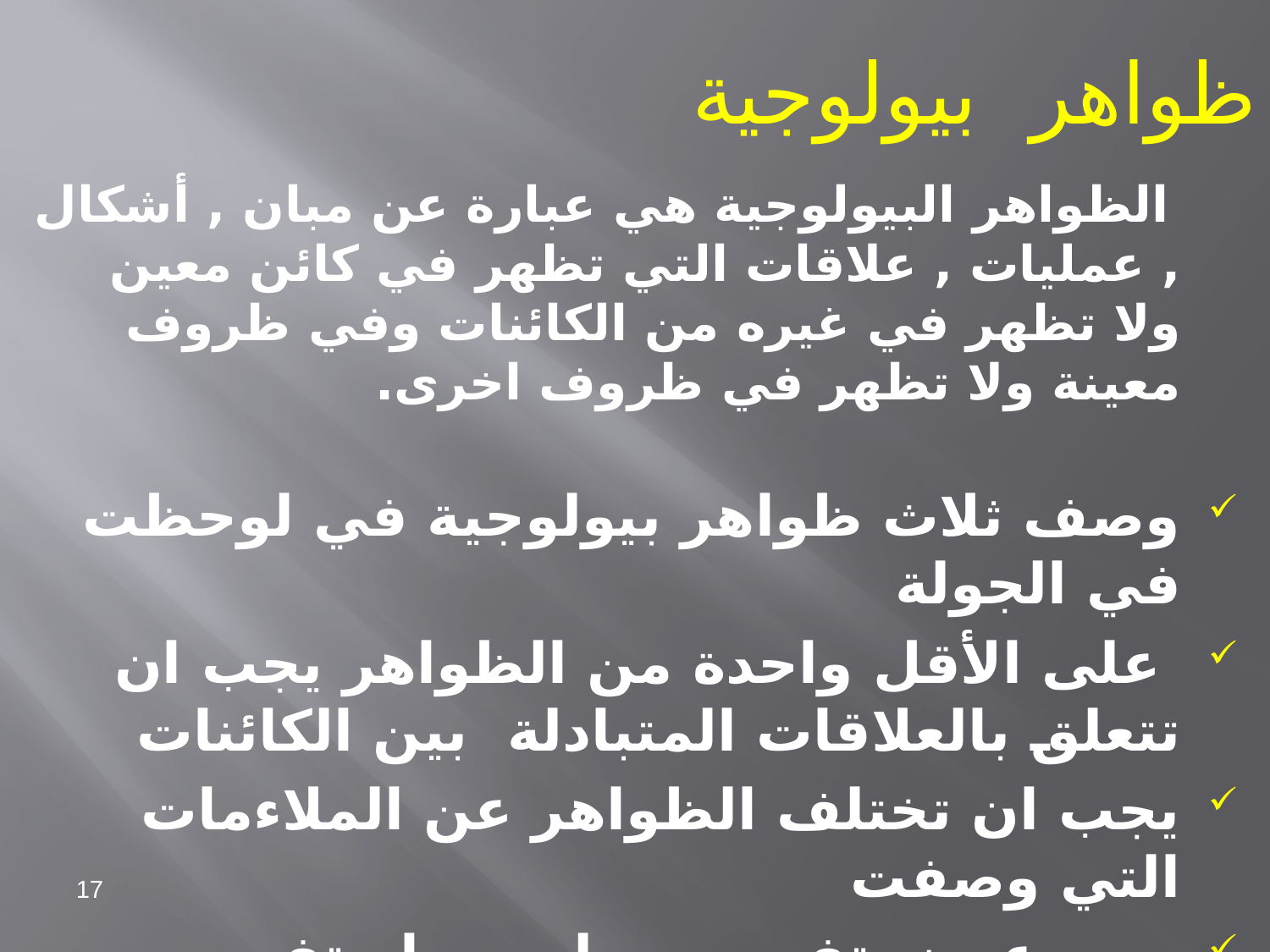

ظواهر  بيولوجية
     الظواهر البيولوجية هي عبارة عن مبان , أشكال , عمليات , علاقات التي تظهر في كائن معين ولا تظهر في غيره من الكائنات وفي ظروف معينة ولا تظهر في ظروف اخرى.

وصف ثلاث ظواهر بيولوجية في لوحظت في الجولة
 على الأقل واحدة من الظواهر يجب ان تتعلق بالعلاقات المتبادلة  بين الكائنات
يجب ان تختلف الظواهر عن الملاءمات التي وصفت
يجب عرض تفسير بيولوجي او تفسير للأفضلية البيولوجية للظاهرة

17